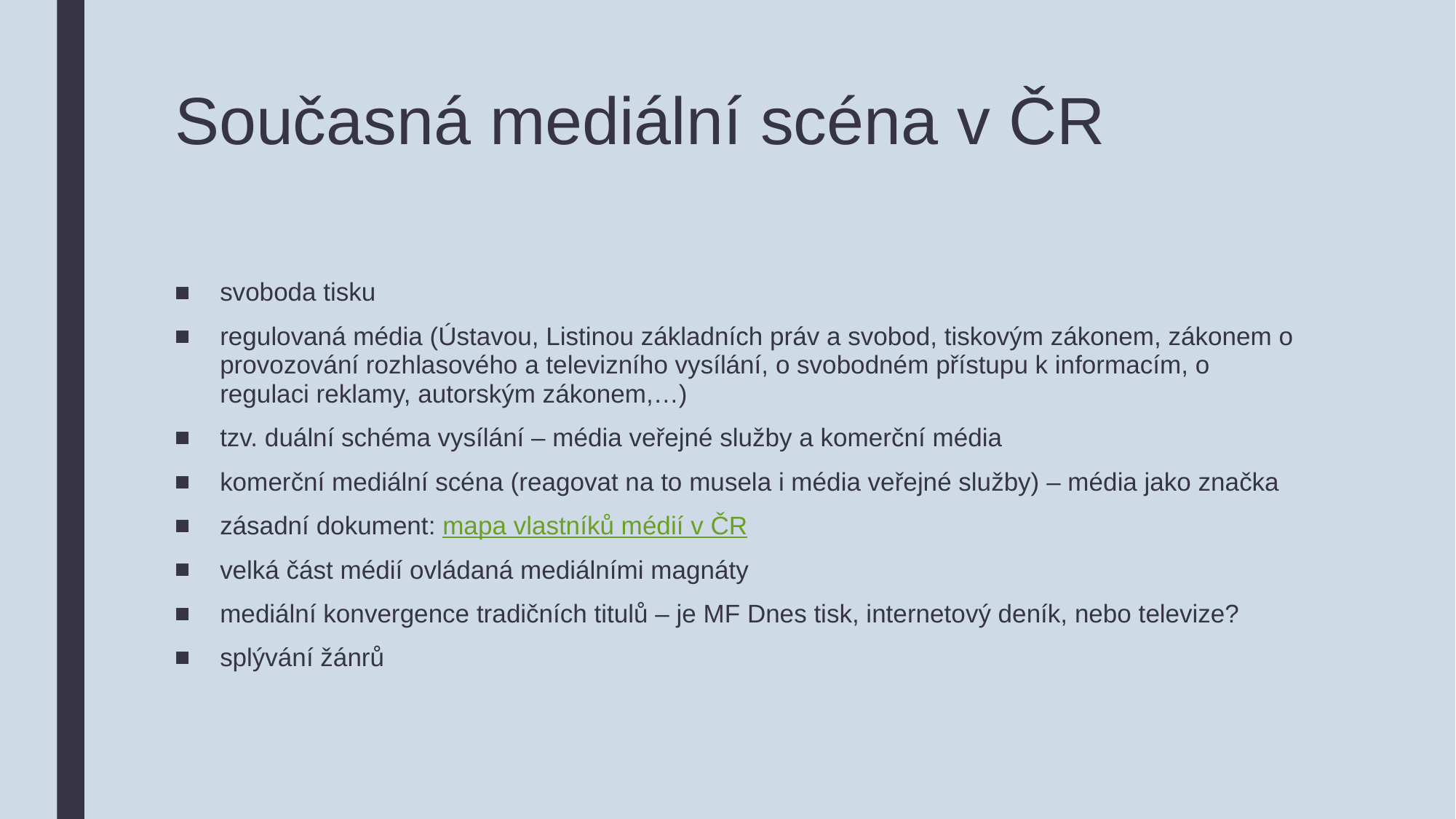

# Současná mediální scéna v ČR
svoboda tisku
regulovaná média (Ústavou, Listinou základních práv a svobod, tiskovým zákonem, zákonem o provozování rozhlasového a televizního vysílání, o svobodném přístupu k informacím, o regulaci reklamy, autorským zákonem,…)
tzv. duální schéma vysílání – média veřejné služby a komerční média
komerční mediální scéna (reagovat na to musela i média veřejné služby) – média jako značka
zásadní dokument: mapa vlastníků médií v ČR
velká část médií ovládaná mediálními magnáty
mediální konvergence tradičních titulů – je MF Dnes tisk, internetový deník, nebo televize?
splývání žánrů